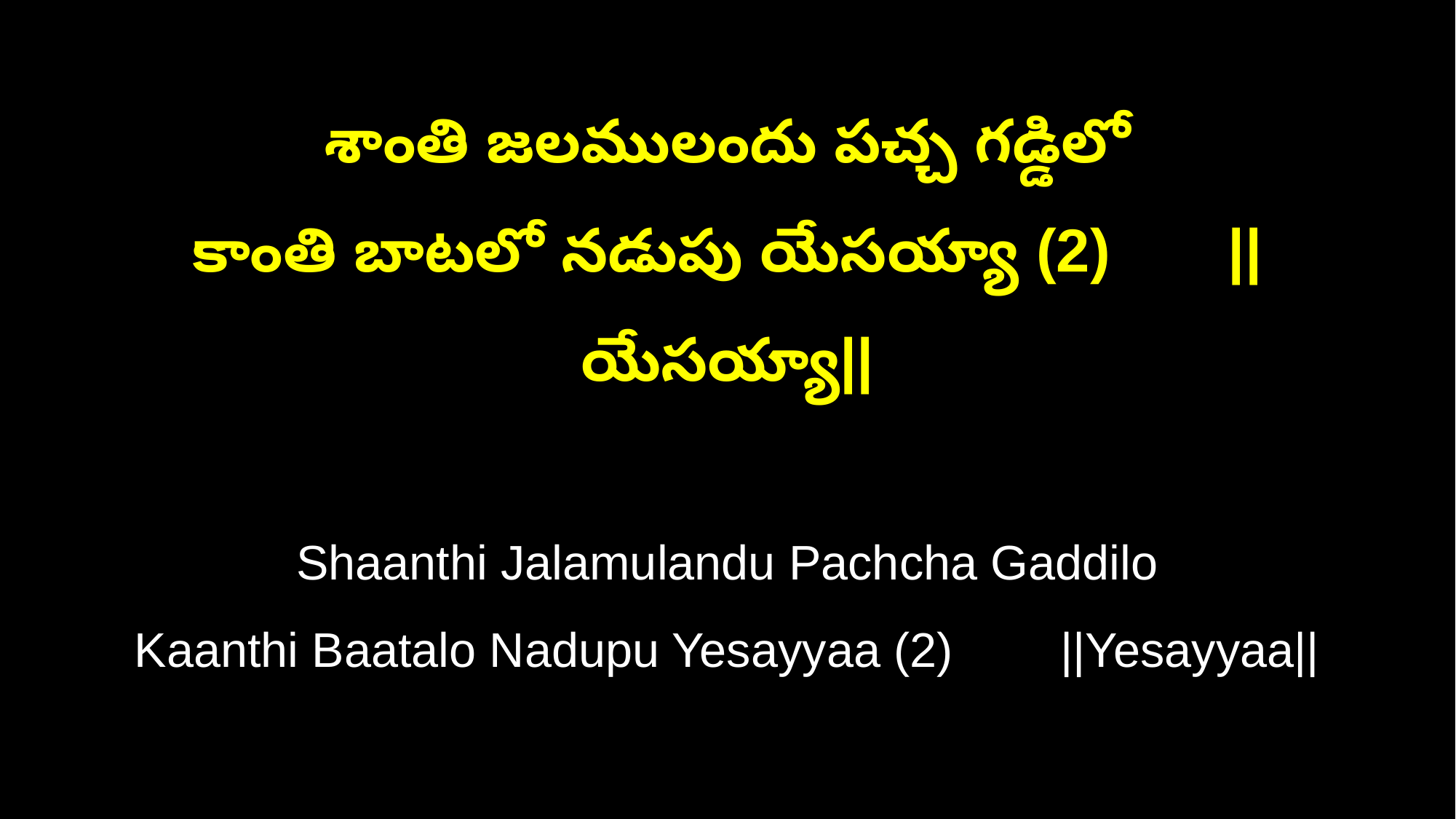

శాంతి జలములందు పచ్చ గడ్డిలో
కాంతి బాటలో నడుపు యేసయ్యా (2)       ||యేసయ్యా||
Shaanthi Jalamulandu Pachcha Gaddilo
Kaanthi Baatalo Nadupu Yesayyaa (2)        ||Yesayyaa||